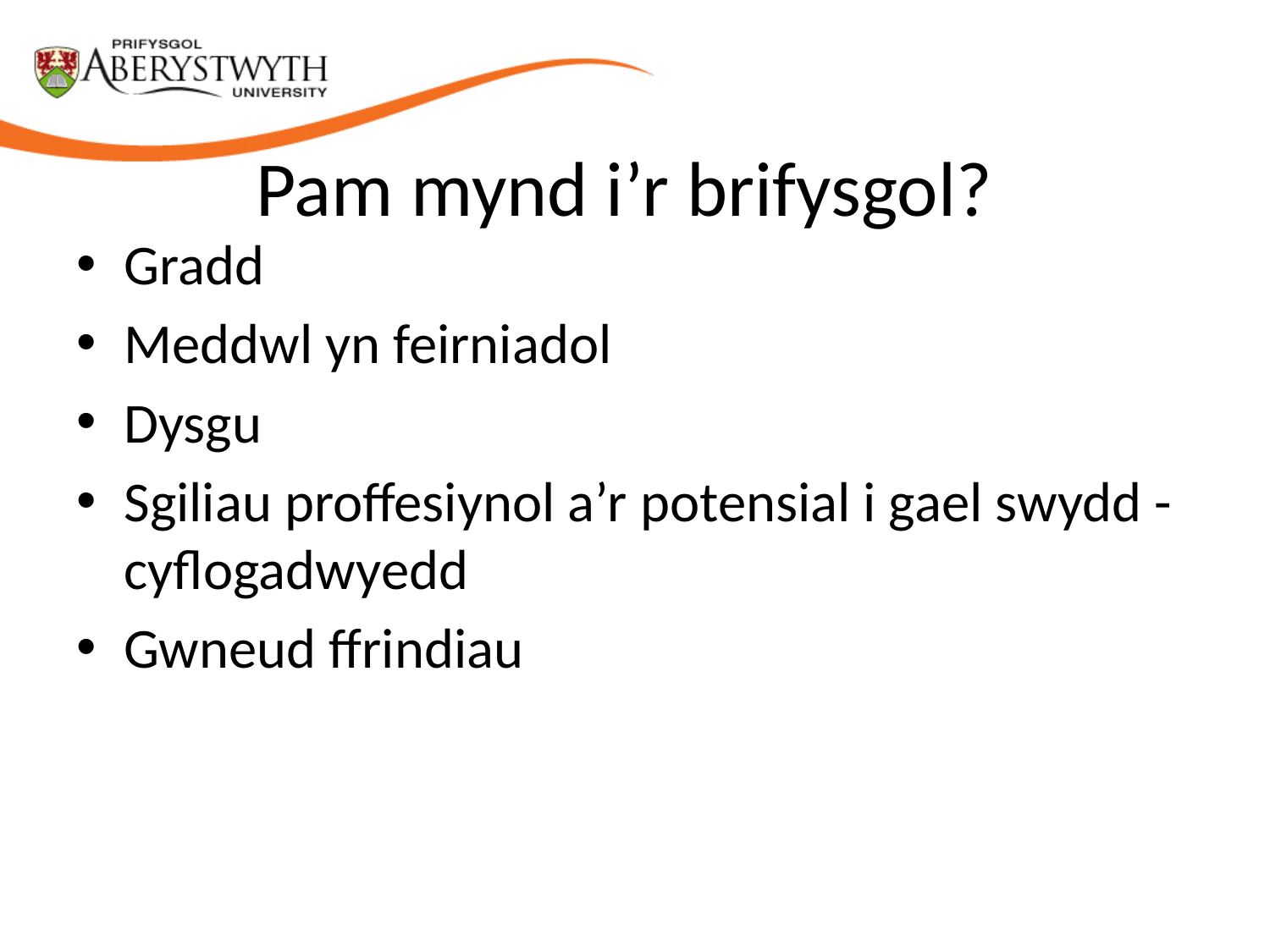

# Pam mynd i’r brifysgol?
Gradd
Meddwl yn feirniadol
Dysgu
Sgiliau proffesiynol a’r potensial i gael swydd - cyflogadwyedd
Gwneud ffrindiau